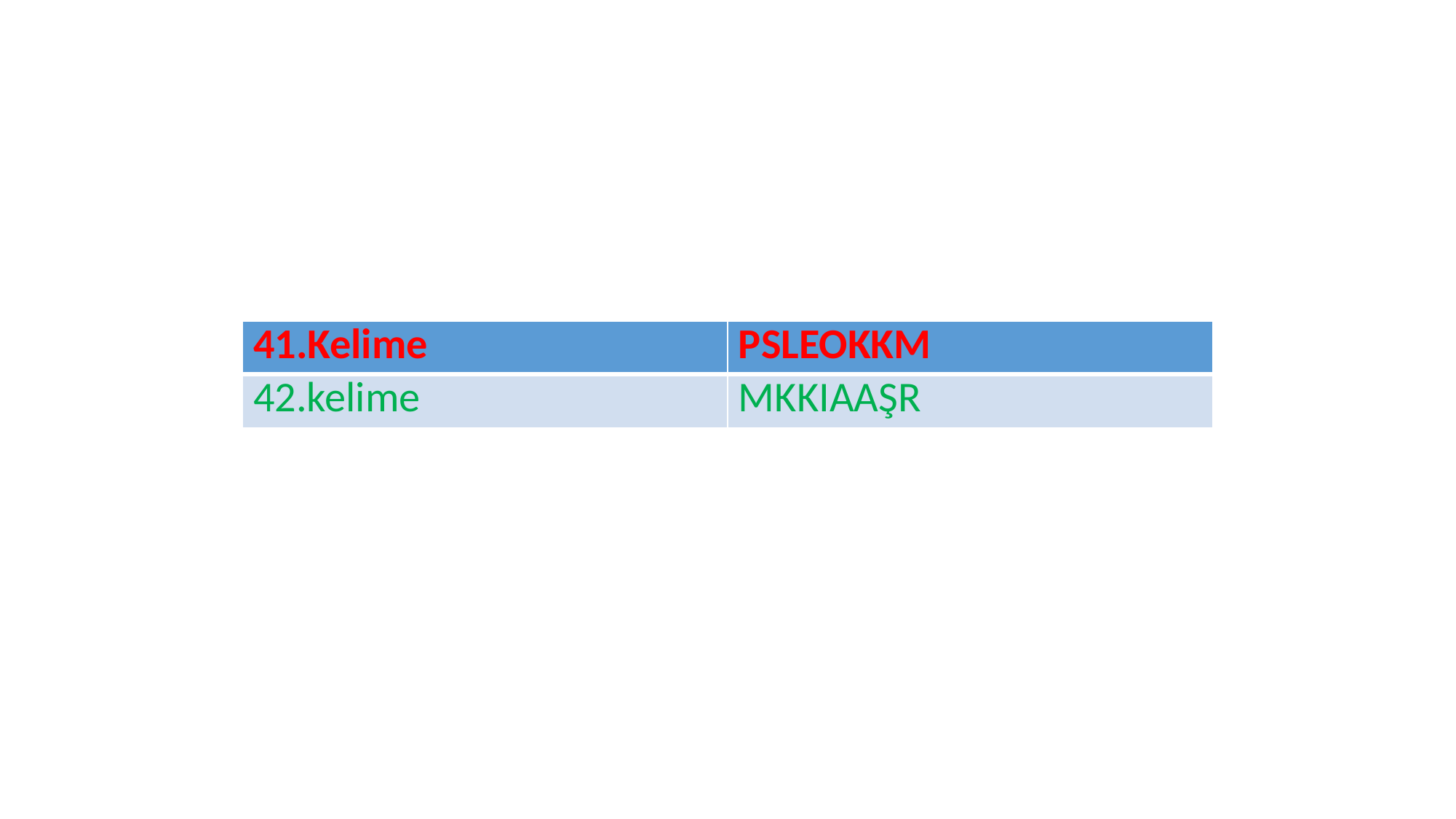

| 41.Kelime | PSLEOKKM |
| --- | --- |
| 42.kelime | MKKIAAŞR |